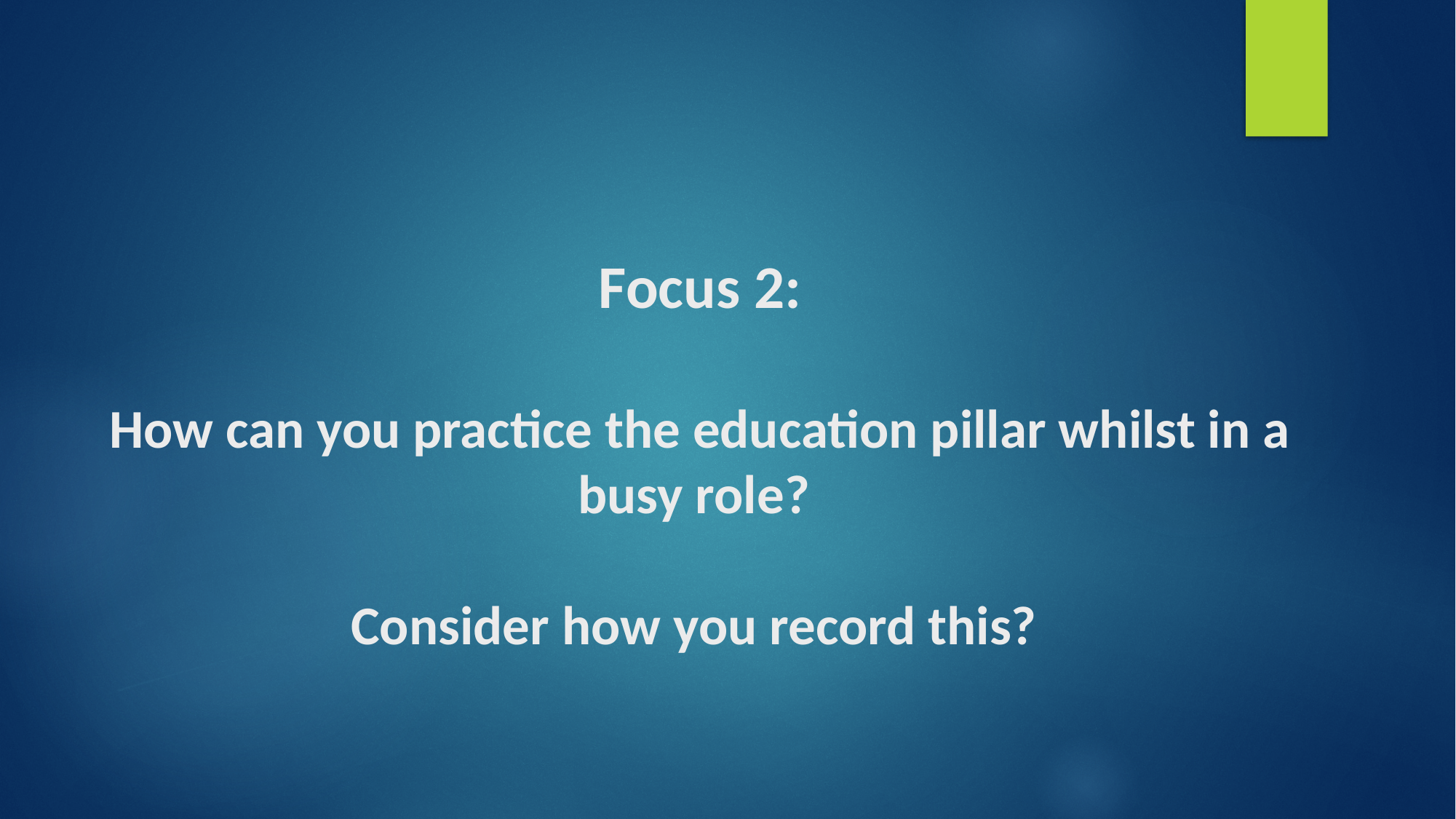

# Focus 2: How can you practice the education pillar whilst in a busy role? Consider how you record this?